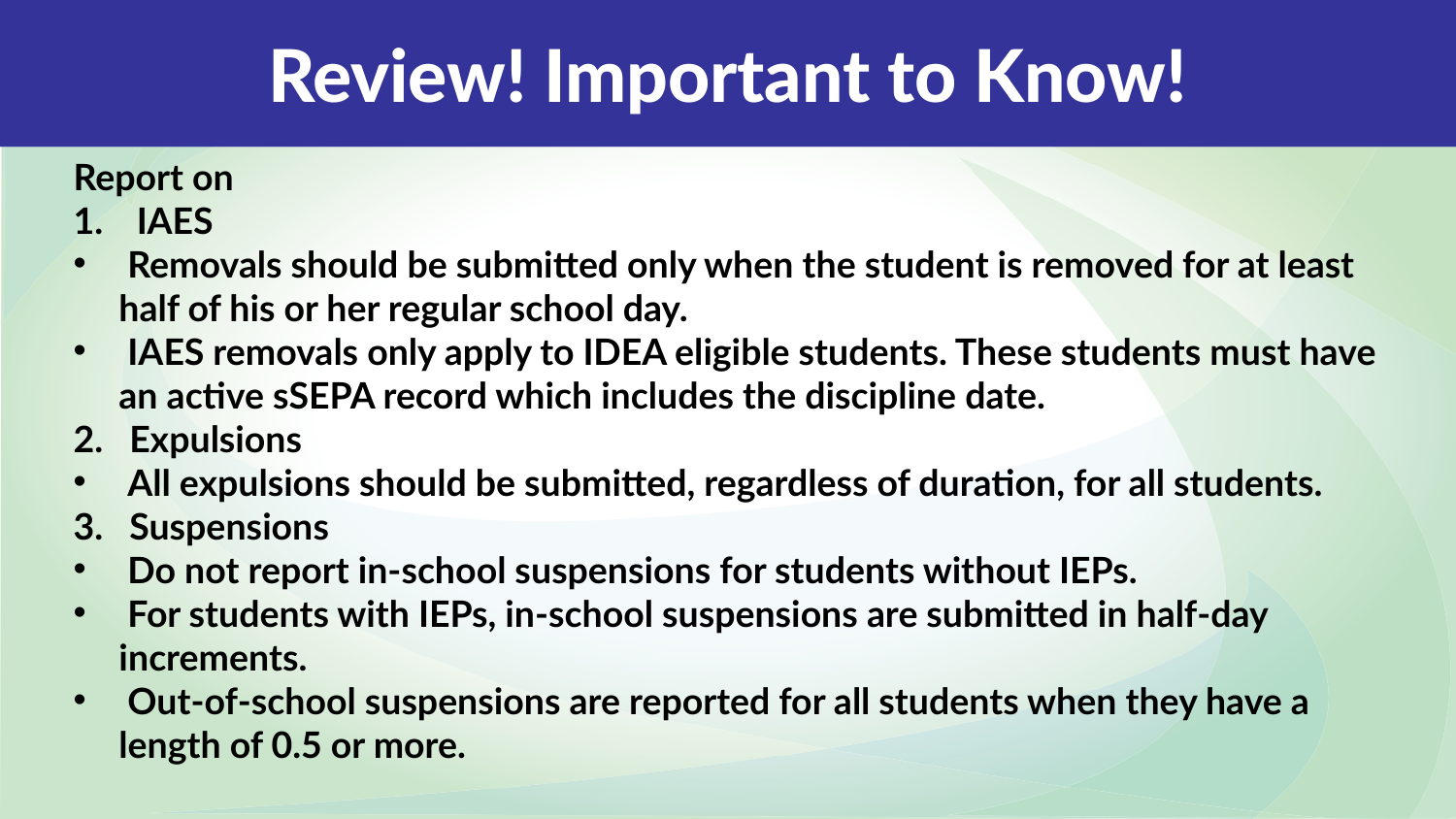

Review! Important to Know!
Report on
 IAES
 Removals should be submitted only when the student is removed for at least half of his or her regular school day.
 IAES removals only apply to IDEA eligible students. These students must have an active sSEPA record which includes the discipline date.
2.   Expulsions
 All expulsions should be submitted, regardless of duration, for all students.
3.   Suspensions
 Do not report in-school suspensions for students without IEPs.
 For students with IEPs, in-school suspensions are submitted in half-day increments.
 Out-of-school suspensions are reported for all students when they have a length of 0.5 or more.